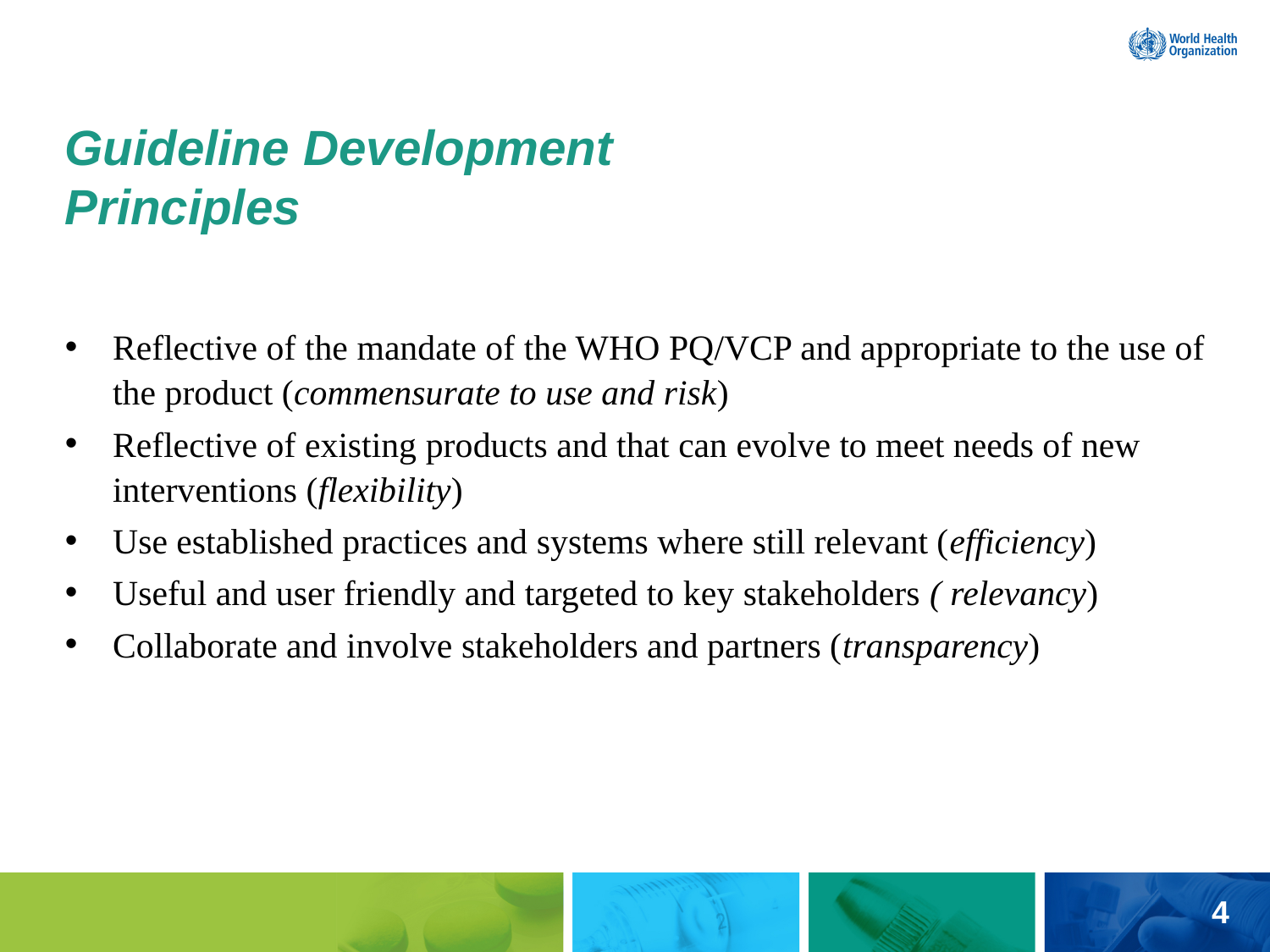

# Guideline Development Principles
Reflective of the mandate of the WHO PQ/VCP and appropriate to the use of the product (commensurate to use and risk)
Reflective of existing products and that can evolve to meet needs of new interventions (flexibility)
Use established practices and systems where still relevant (efficiency)
Useful and user friendly and targeted to key stakeholders ( relevancy)
Collaborate and involve stakeholders and partners (transparency)

4